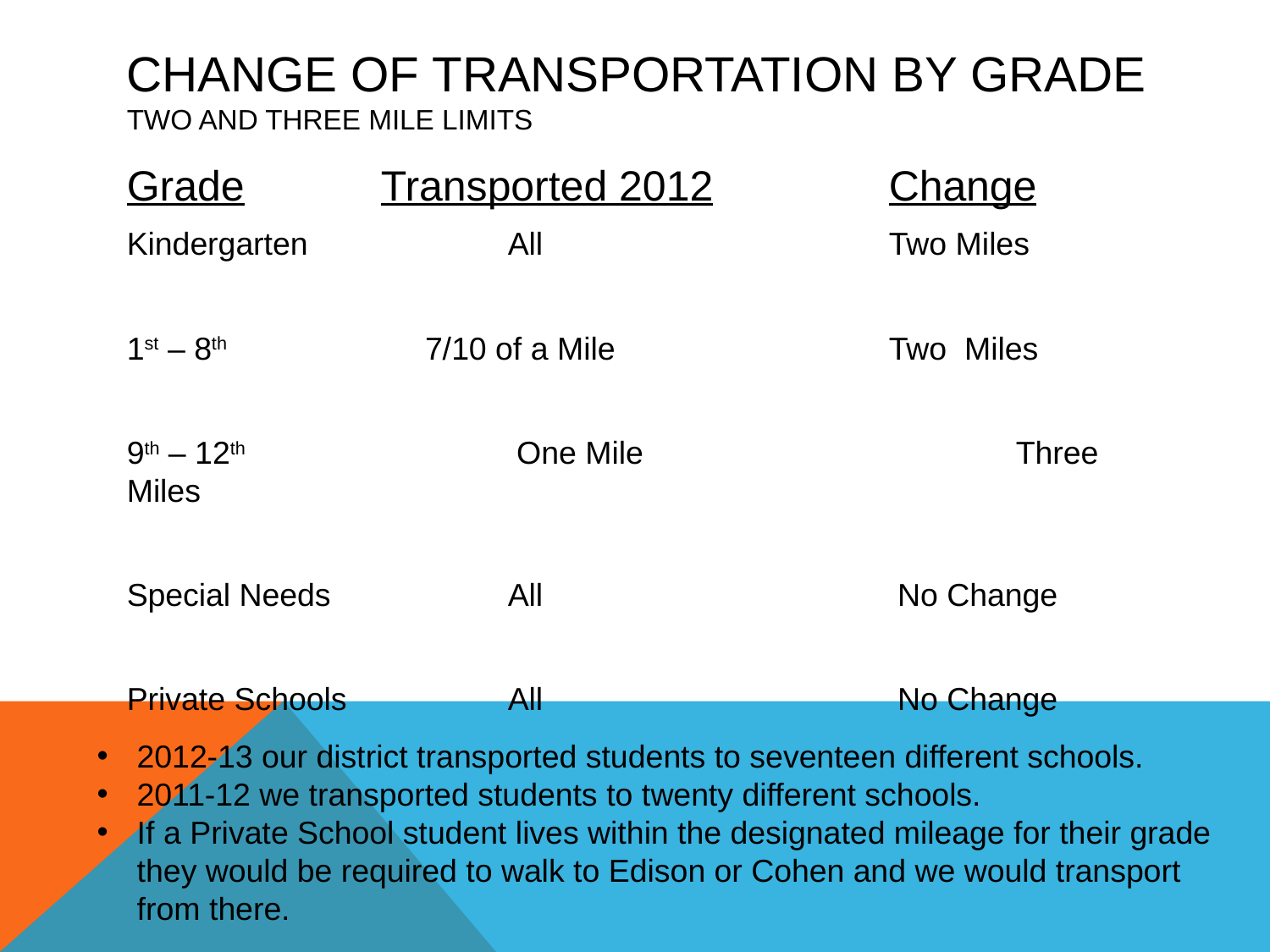

# Change of Transportation by grade Two and Three mile limits
Grade		Transported 2012		Change
Kindergarten 		All			Two Miles

1st – 8th  		     7/10 of a Mile			Two  Miles

9th – 12th	          		 One Mile			Three Miles

Special Needs		All			 No Change

Private Schools		All			 No Change

2012-13 our district transported students to seventeen different schools.
2011-12 we transported students to twenty different schools.
If a Private School student lives within the designated mileage for their grade they would be required to walk to Edison or Cohen and we would transport from there.